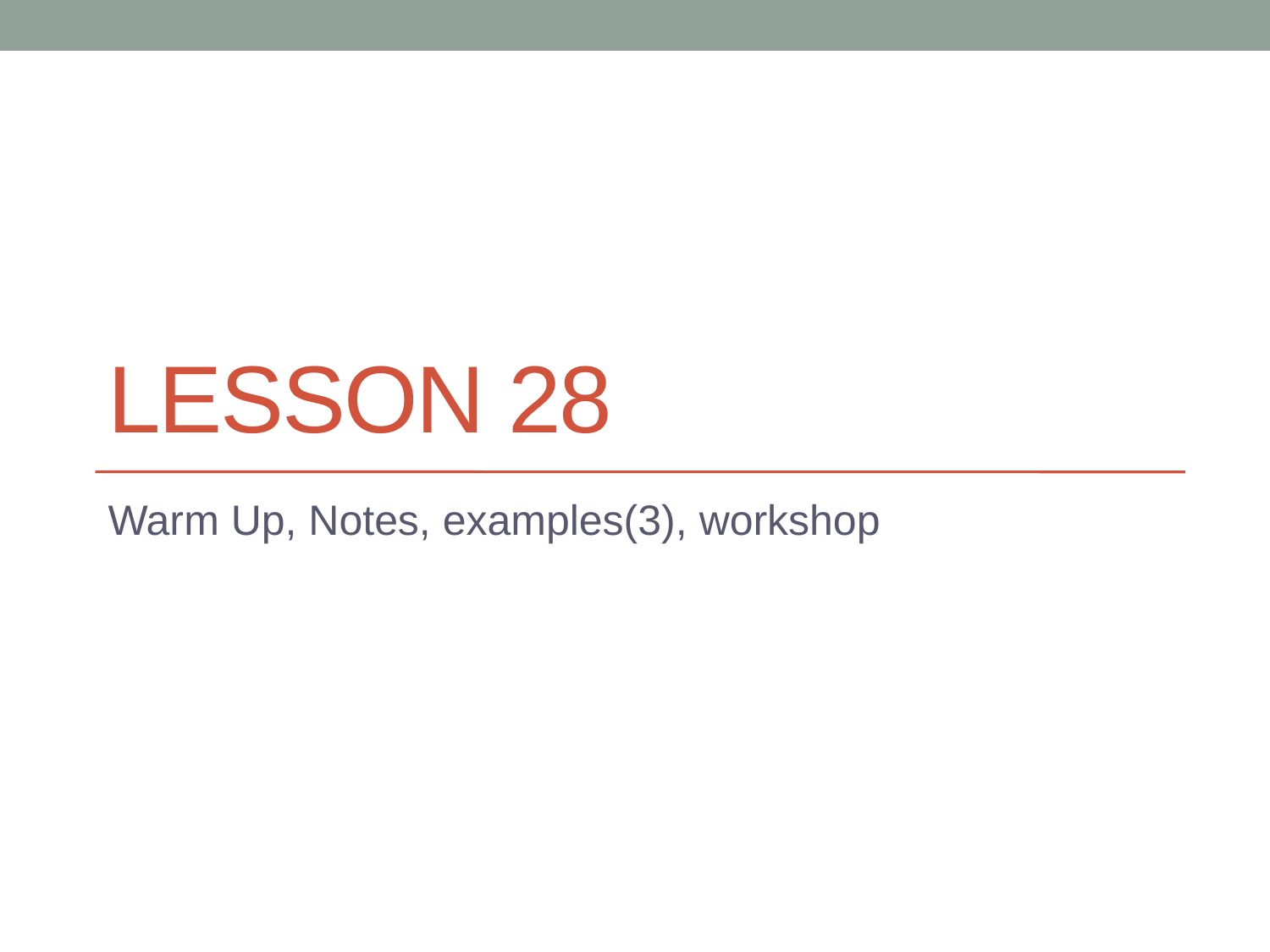

# Lesson 28
Warm Up, Notes, examples(3), workshop